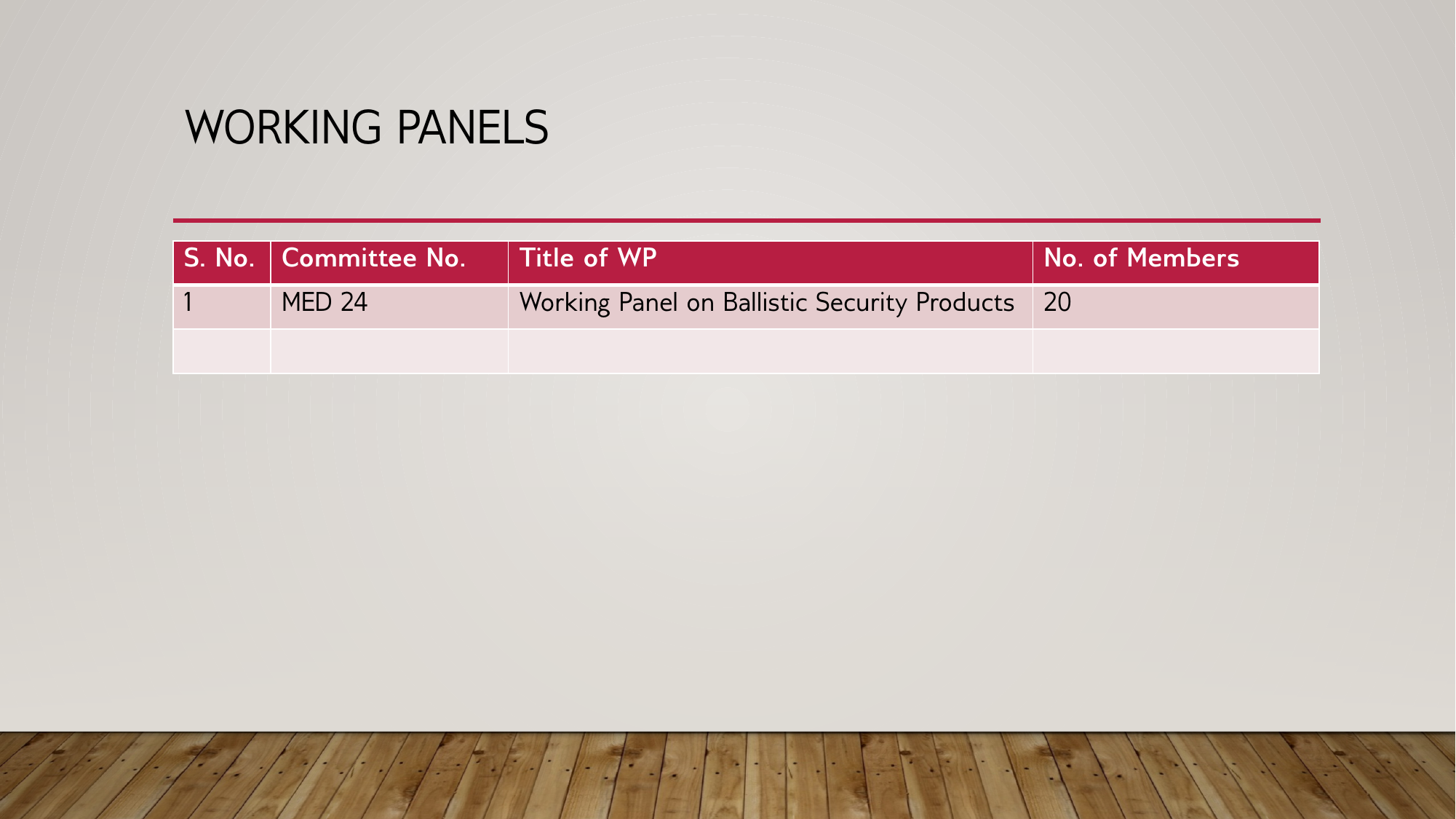

# Working Panels
| S. No. | Committee No. | Title of WP | No. of Members |
| --- | --- | --- | --- |
| 1 | MED 24 | Working Panel on Ballistic Security Products | 20 |
|  |  |  |  |